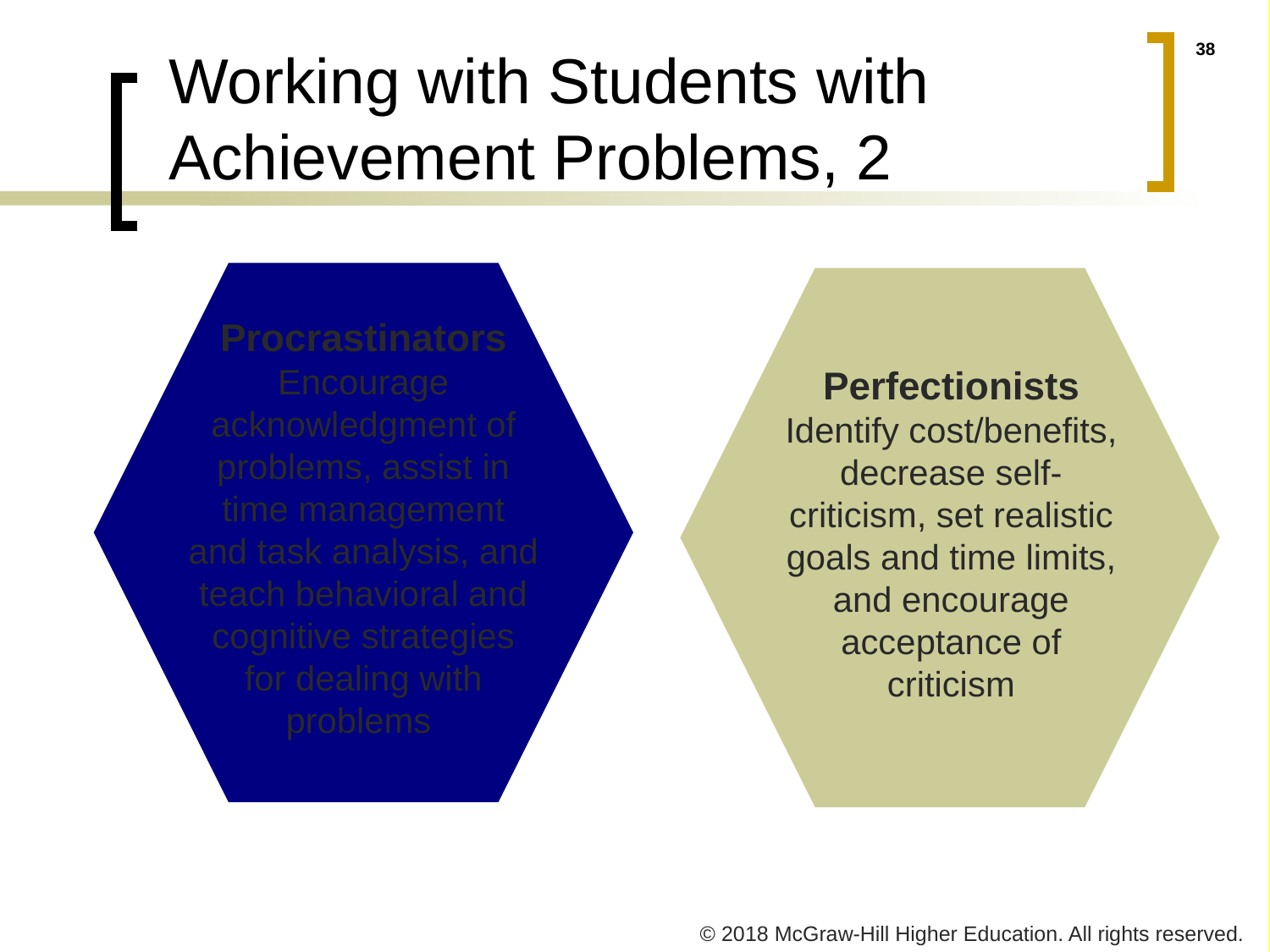

# Working with Students with Achievement Problems, 2
Procrastinators
Encourage acknowledgment of problems, assist in time management and task analysis, and teach behavioral and cognitive strategies for dealing with problems
Perfectionists
Identify cost/benefits, decrease self-criticism, set realistic goals and time limits, and encourage acceptance of criticism